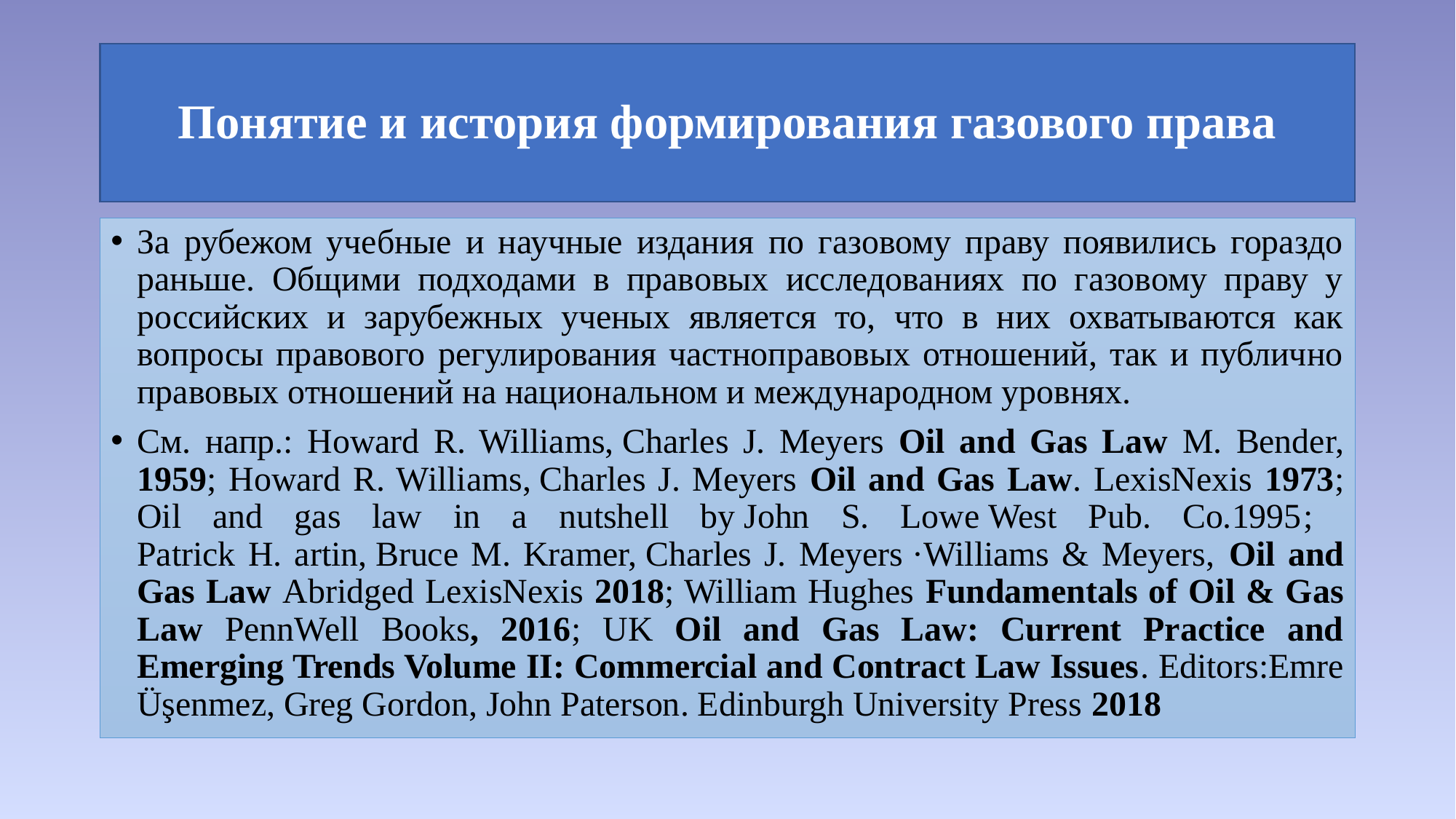

# Понятие и история формирования газового права
За рубежом учебные и научные издания по газовому праву появились гораздо раньше. Общими подходами в правовых исследованиях по газовому праву у российских и зарубежных ученых является то, что в них охватываются как вопросы правового регулирования частноправовых отношений, так и публично правовых отношений на национальном и международном уровнях.
См. напр.: Howard R. Williams, Charles J. Meyers Oil and Gas Law M. Bender, 1959; Howard R. Williams, Charles J. Meyers Oil and Gas Law. LexisNexis 1973; Oil and gas law in a nutshell by John S. Lowe West Pub. Co.1995;
Patrick H. artin, Bruce M. Kramer, Charles J. Meyers ·Williams & Meyers, Oil and Gas Law Abridged LexisNexis 2018; William Hughes Fundamentals of Oil & Gas Law PennWell Books, 2016; UK Oil and Gas Law: Current Practice and Emerging Trends Volume II: Commercial and Contract Law Issues. Editors:Emre Üşenmez, Greg Gordon, John Paterson. Edinburgh University Press 2018